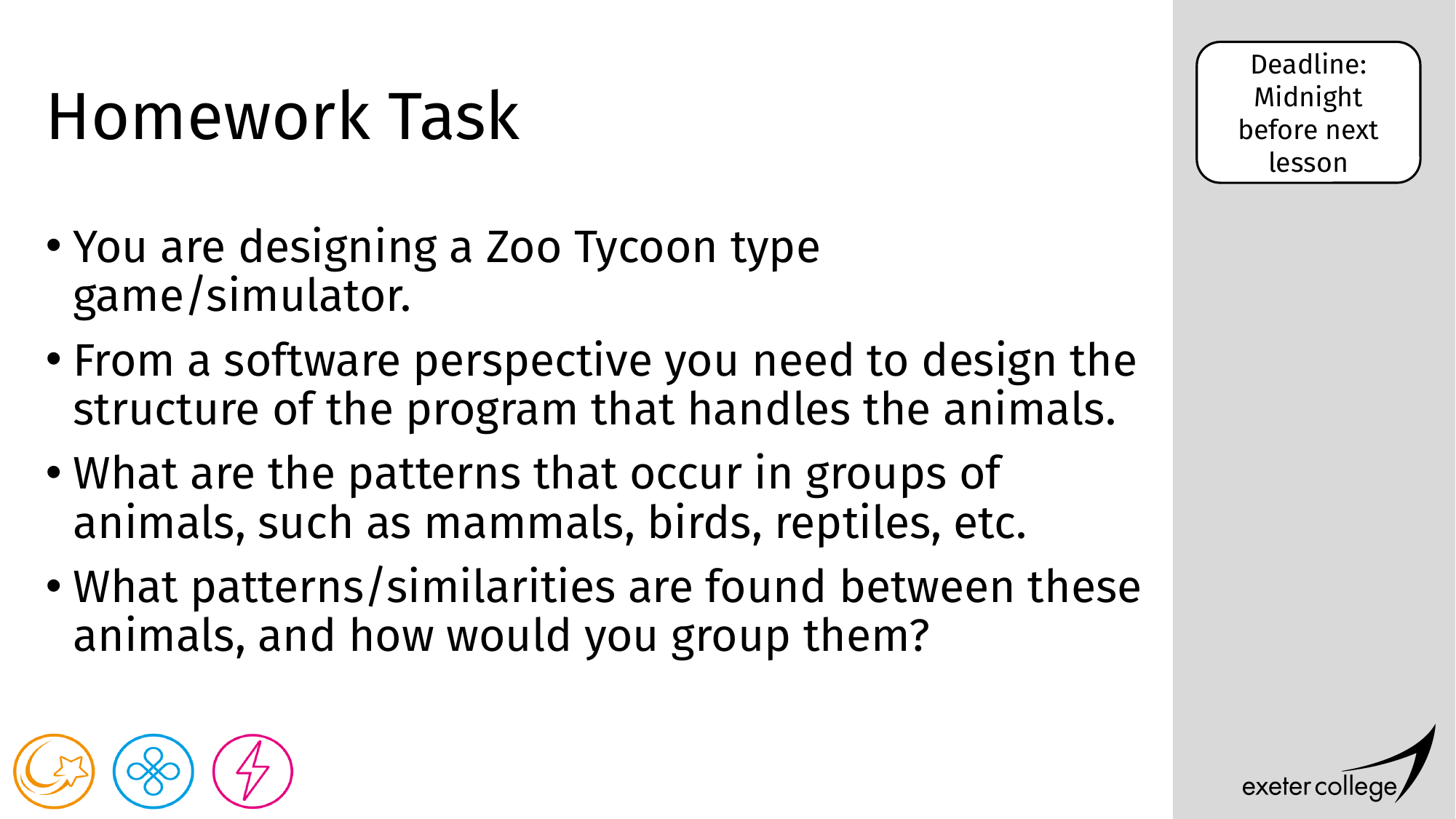

# Homework Task
Deadline:
Midnight before next lesson
You are designing a Zoo Tycoon type game/simulator.
From a software perspective you need to design the structure of the program that handles the animals.
What are the patterns that occur in groups of animals, such as mammals, birds, reptiles, etc.
What patterns/similarities are found between these animals, and how would you group them?